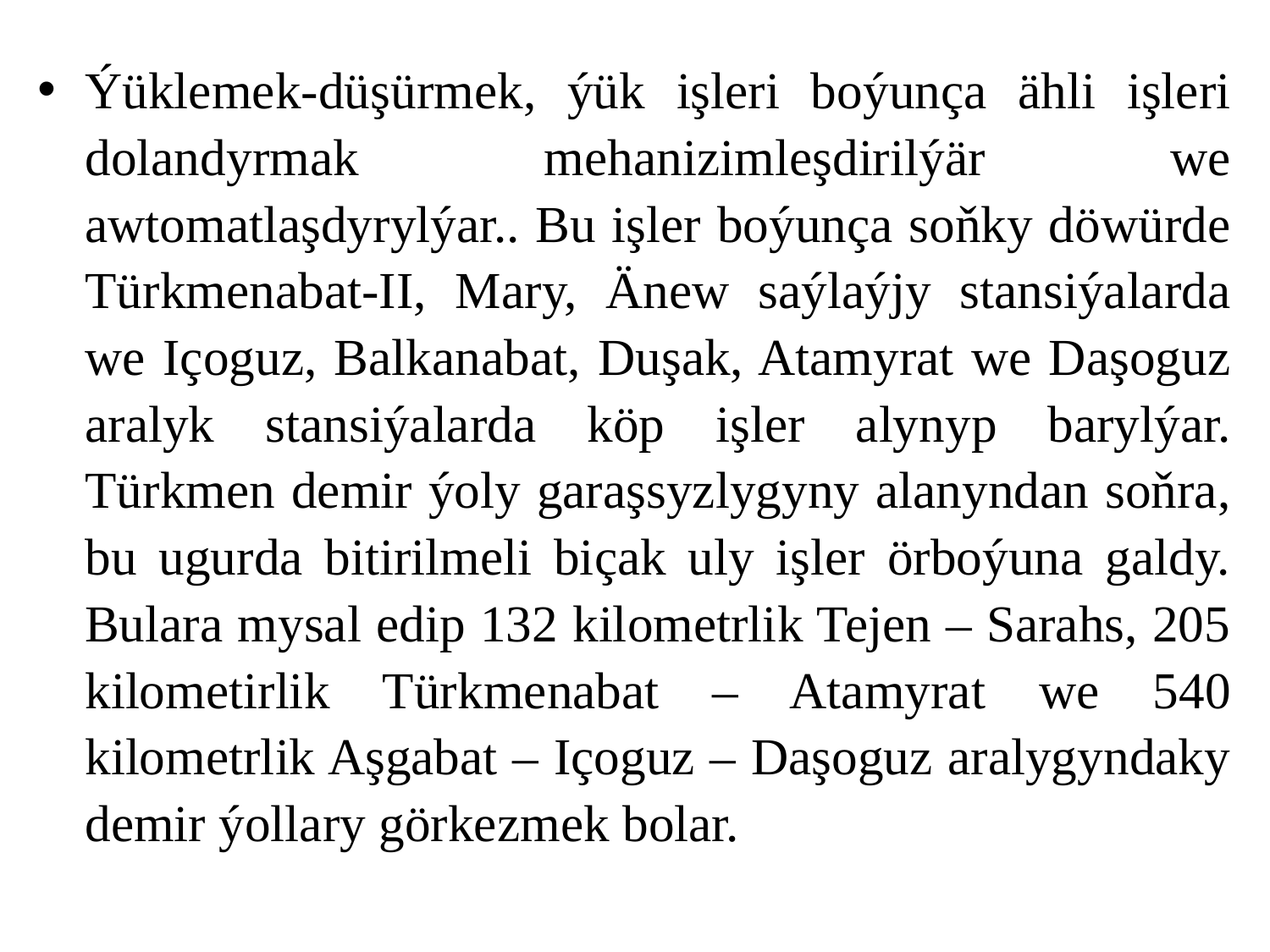

Ýüklemek-düşürmek, ýük işleri boýunça ähli işleri dolandyrmak mehanizimleşdirilýär we awtomatlaşdyrylýar.. Bu işler boýunça soňky döwürde Türkmenabat-II, Mary, Änew saýlaýjy stansiýalarda we Içoguz, Balkanabat, Duşak, Atamyrat we Daşoguz aralyk stansiýalarda köp işler alynyp barylýar. Türkmen demir ýoly garaşsyzlygyny alanyndan soňra, bu ugurda bitirilmeli biçak uly işler örboýuna galdy. Bulara mysal edip 132 kilometrlik Tejen – Sarahs, 205 kilometirlik Türkmenabat – Atamyrat we 540 kilometrlik Aşgabat – Içoguz – Daşoguz aralygyndaky demir ýollary görkezmek bolar.